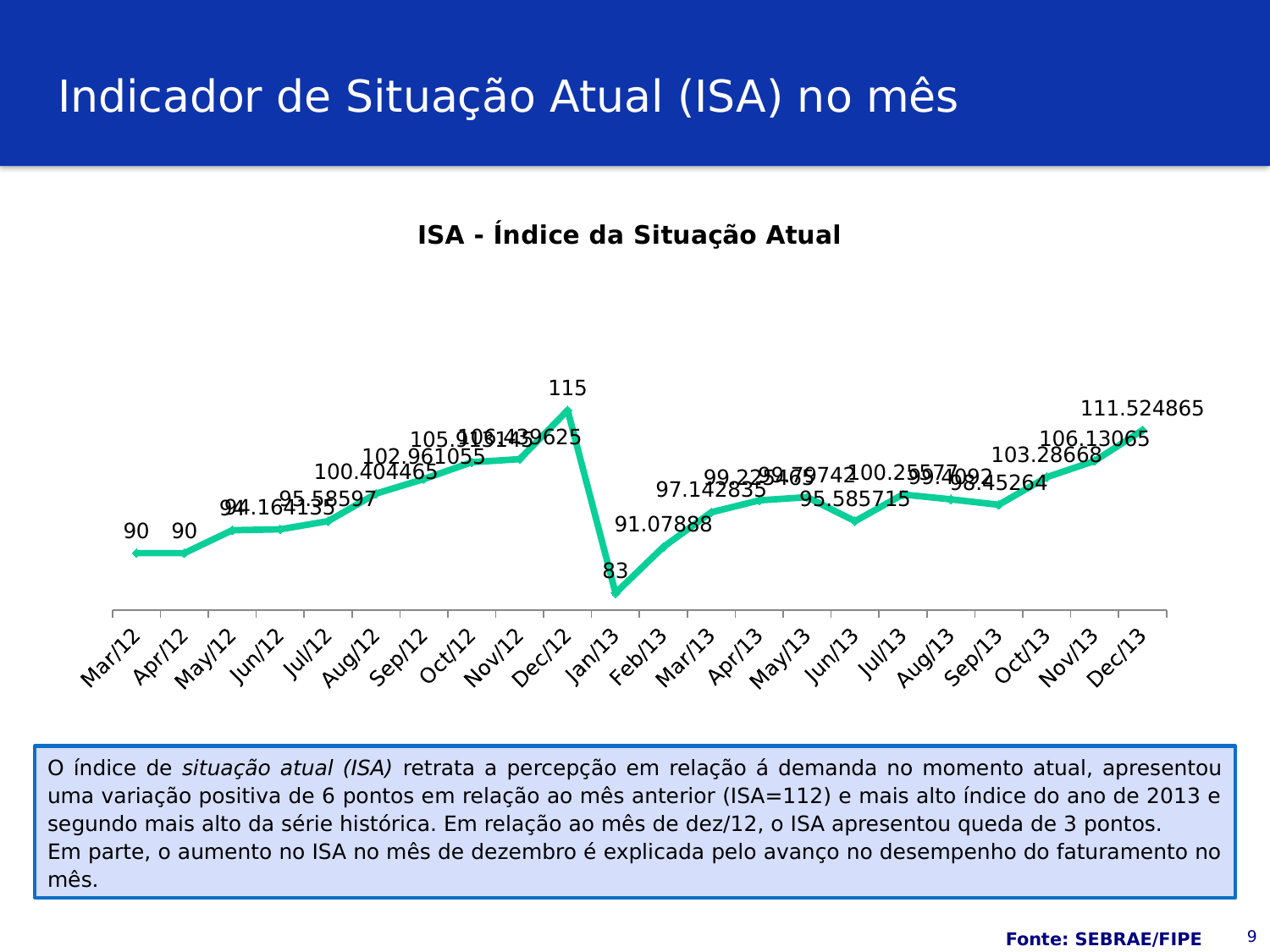

# Indicador de Situação Atual (ISA) no mês

### Chart: ISA - Índice da Situação Atual

| Category |  |
|---|---|
| 40969 | 90.0 |
| 41000 | 90.0 |
| 41030 | 94.0 |
| 41061 | 94.164135 |
| 41091 | 95.58596999999999 |
| 41122 | 100.40446500000002 |
| 41153 | 102.96105500000002 |
| 41183 | 105.91314500000001 |
| 41214 | 106.43962500000004 |
| 41244 | 115.0 |
| 41275 | 83.0 |
| 41306 | 91.07887999999998 |
| 41334 | 97.14283499999998 |
| 41365 | 99.225465 |
| 41395 | 99.79742000000002 |
| 41426 | 95.58571499999998 |
| 41456 | 100.25576999999998 |
| 41487 | 99.40920000000001 |
| 41518 | 98.45264 |
| 41548 | 103.28668 |
| 41579 | 106.13065 |
| 41609 | 111.52486500000002 |
O índice de situação atual (ISA) retrata a percepção em relação á demanda no momento atual, apresentou uma variação positiva de 6 pontos em relação ao mês anterior (ISA=112) e mais alto índice do ano de 2013 e segundo mais alto da série histórica. Em relação ao mês de dez/12, o ISA apresentou queda de 3 pontos.
Em parte, o aumento no ISA no mês de dezembro é explicada pelo avanço no desempenho do faturamento no mês.
9
Fonte: SEBRAE/FIPE